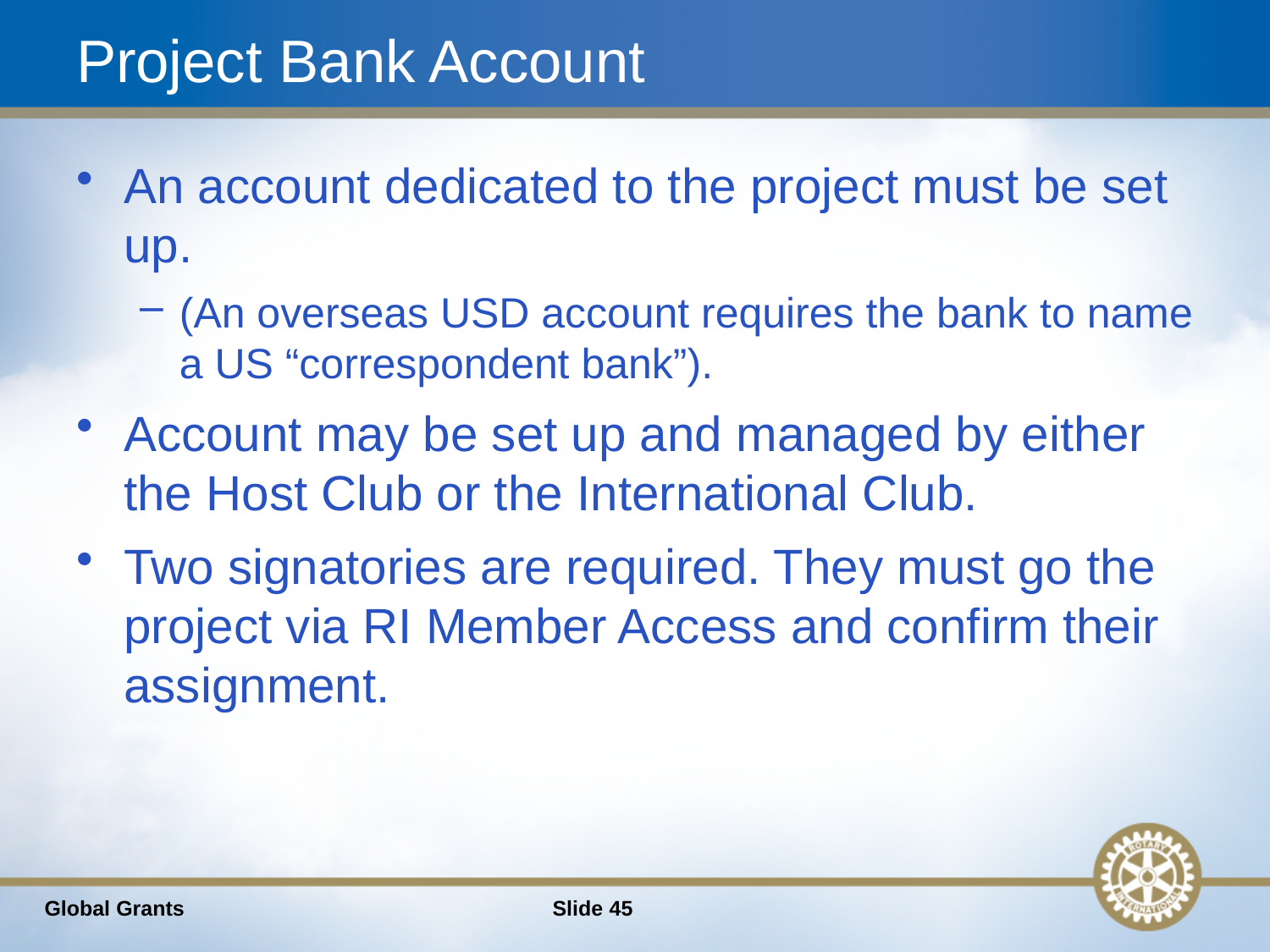

# Project Bank Account
An account dedicated to the project must be set up.
(An overseas USD account requires the bank to name a US “correspondent bank”).
Account may be set up and managed by either the Host Club or the International Club.
Two signatories are required. They must go the project via RI Member Access and confirm their assignment.
Global Grants
Slide 45